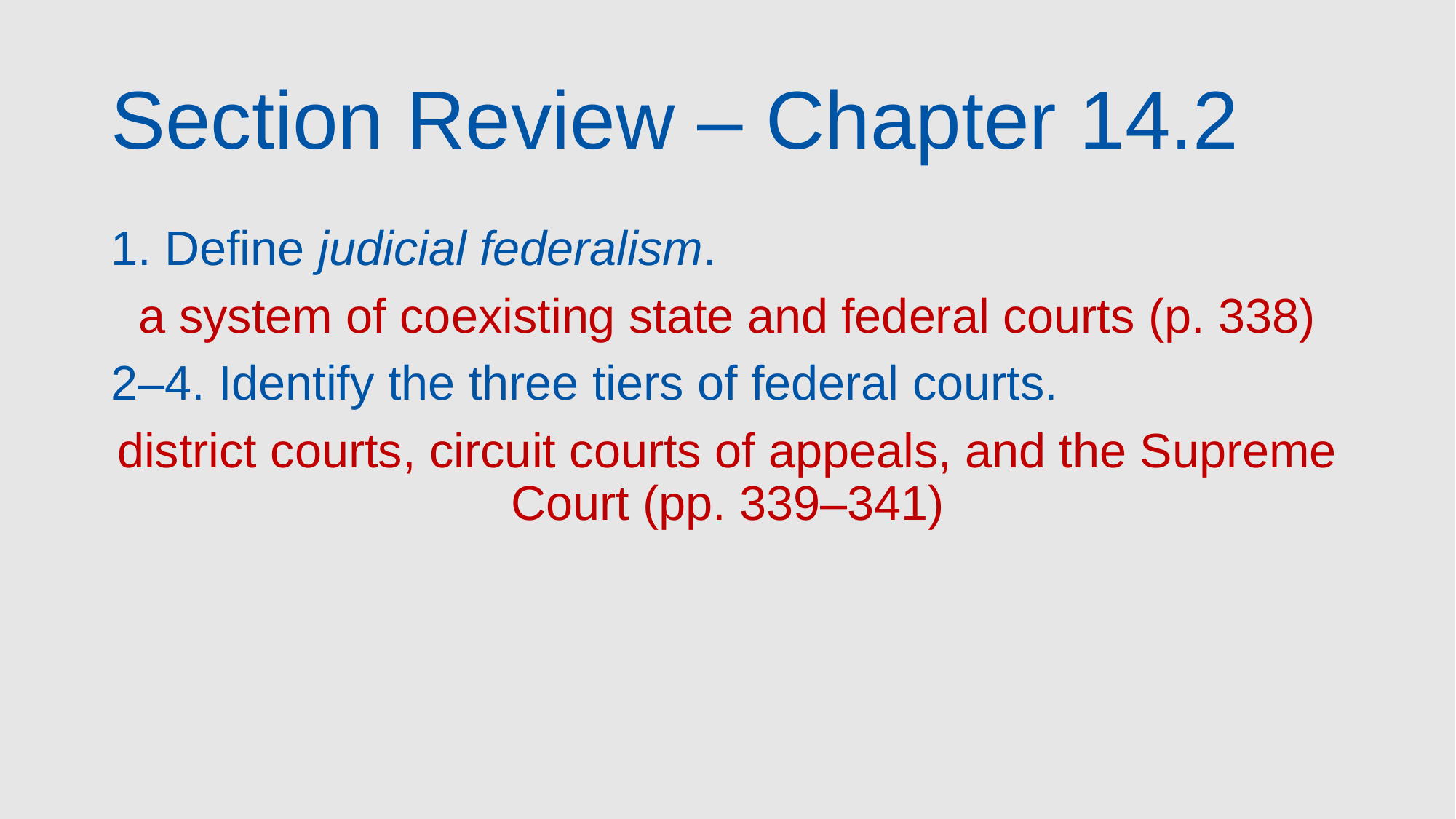

# Section Review – Chapter 14.2
1. Define judicial federalism.
a system of coexisting state and federal courts (p. 338)
2–4. Identify the three tiers of federal courts.
district courts, circuit courts of appeals, and the Supreme Court (pp. 339–341)